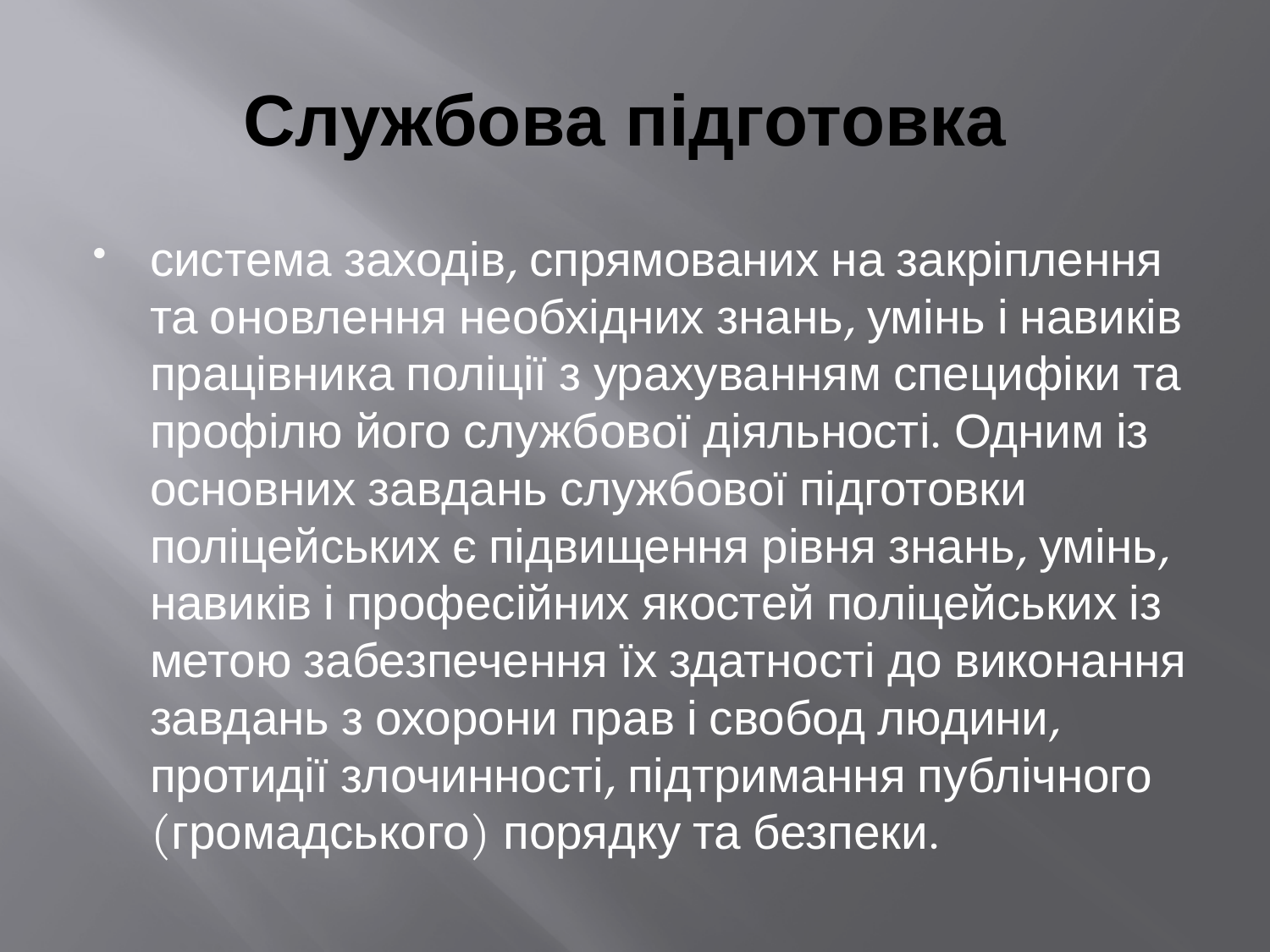

# Службова підготовка
система заходів, спрямованих на закріплення та оновлення необхідних знань, умінь і навиків працівника поліції з урахуванням специфіки та профілю його службової діяльності. Одним із основних завдань службової підготовки поліцейських є підвищення рівня знань, умінь, навиків і професійних якостей поліцейських із метою забезпечення їх здатності до виконання завдань з охорони прав і свобод людини, протидії злочинності, підтримання публічного (громадського) порядку та безпеки.